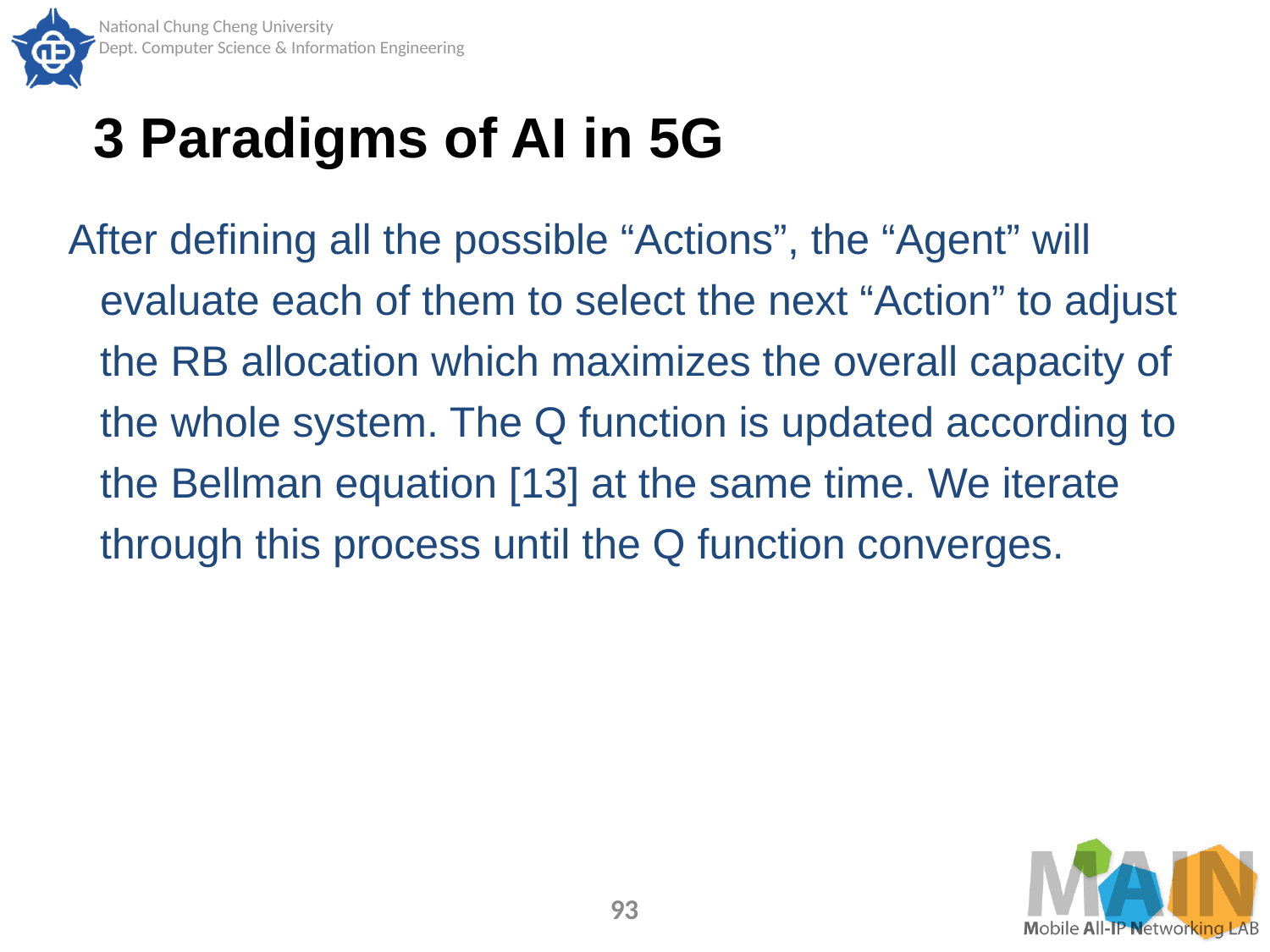

# 3 Paradigms of AI in 5G
After defining all the possible “Actions”, the “Agent” will evaluate each of them to select the next “Action” to adjust the RB allocation which maximizes the overall capacity of the whole system. The Q function is updated according to the Bellman equation [13] at the same time. We iterate through this process until the Q function converges.
93